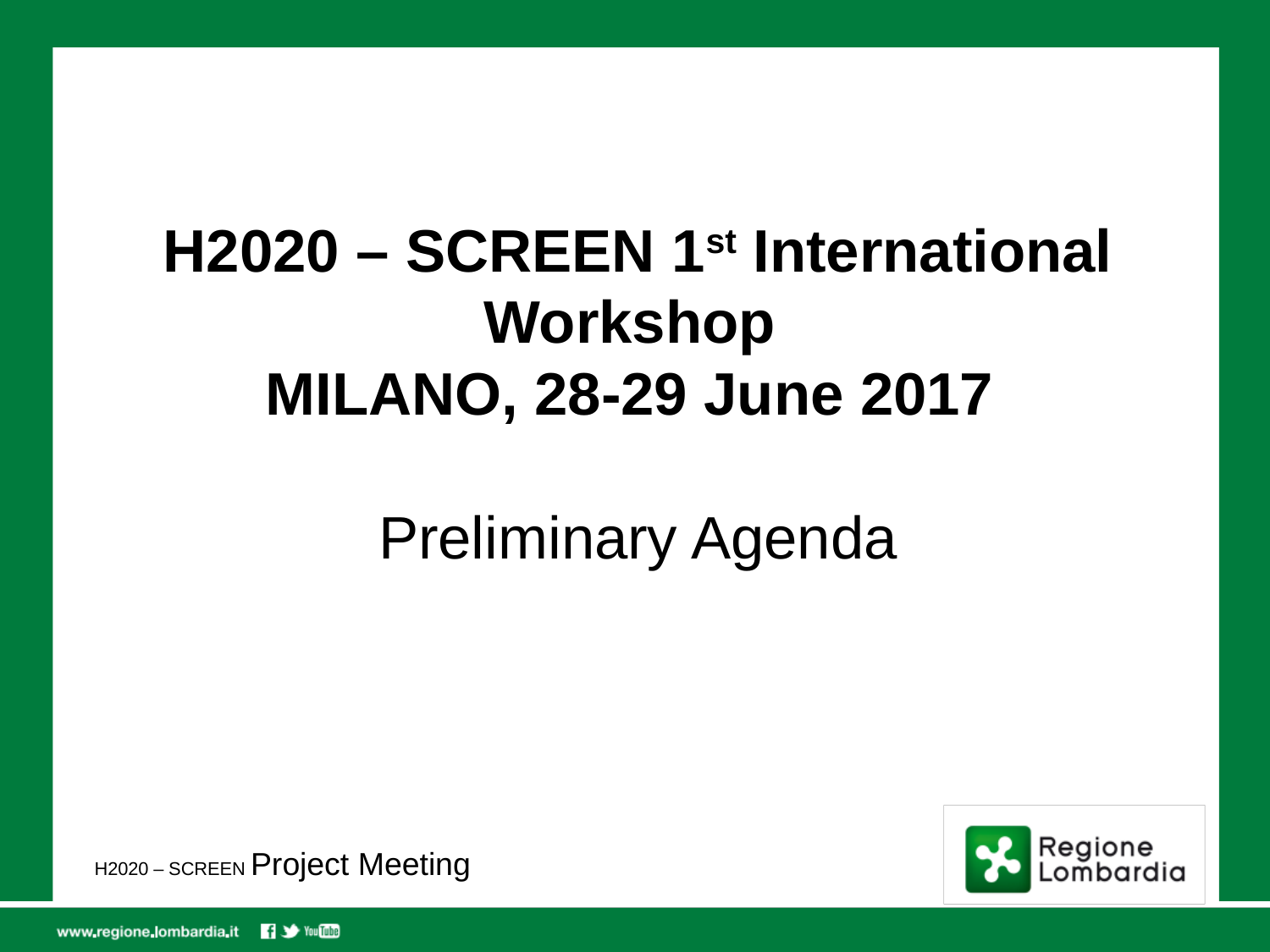

H2020 – SCREEN 1st International Workshop
MILANO, 28-29 June 2017

Preliminary Agenda
H2020 – SCREEN Project Meeting